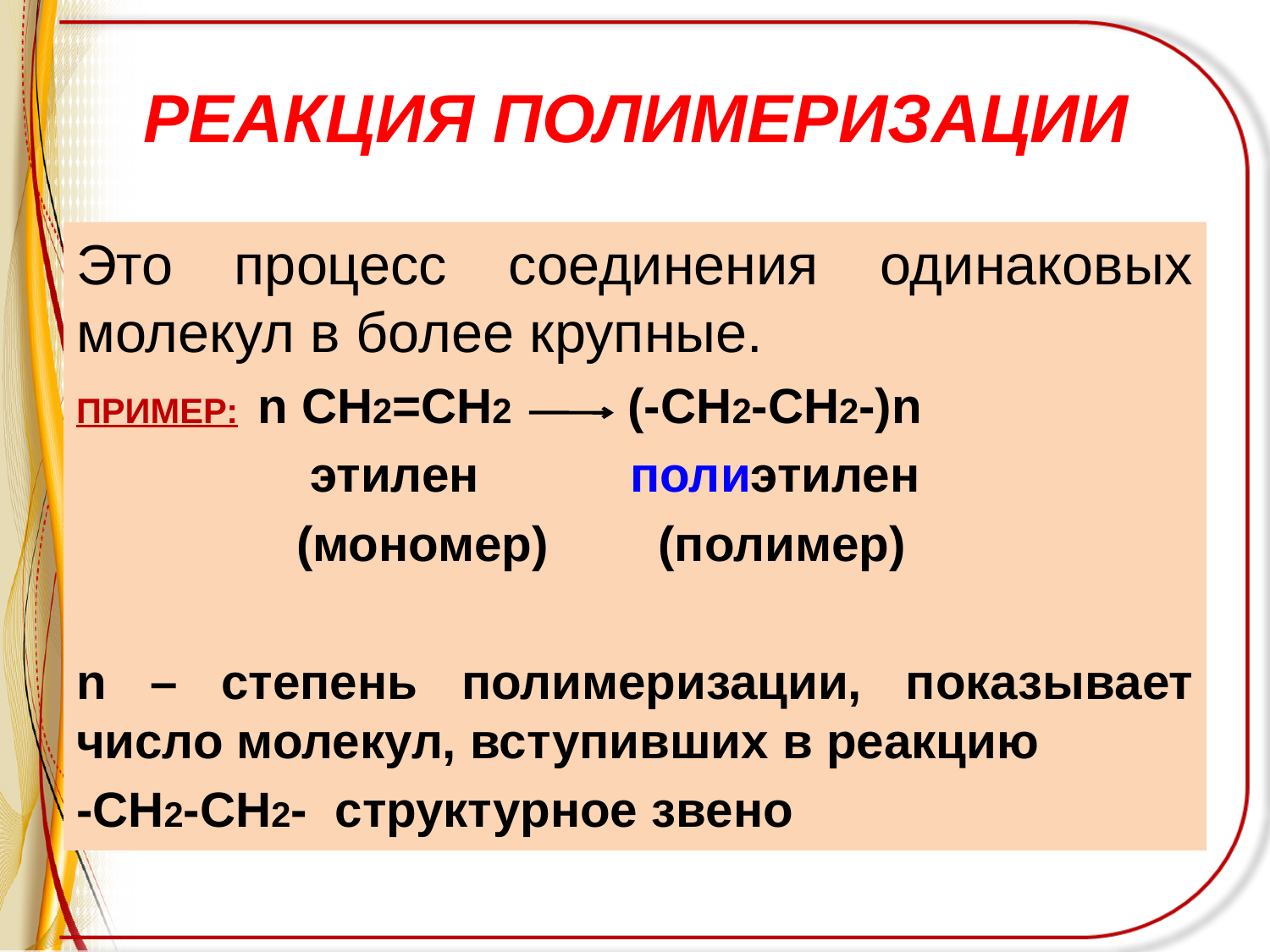

# РЕАКЦИЯ ПОЛИМЕРИЗАЦИИ
Это процесс соединения одинаковых молекул в более крупные.
ПРИМЕР:  n CH2=CH2         (-CH2-CH2-)n
                 этилен           полиэтилен
                (мономер)        (полимер)

n – степень полимеризации, показывает число молекул, вступивших в реакцию
-CH2-CH2-  структурное звено